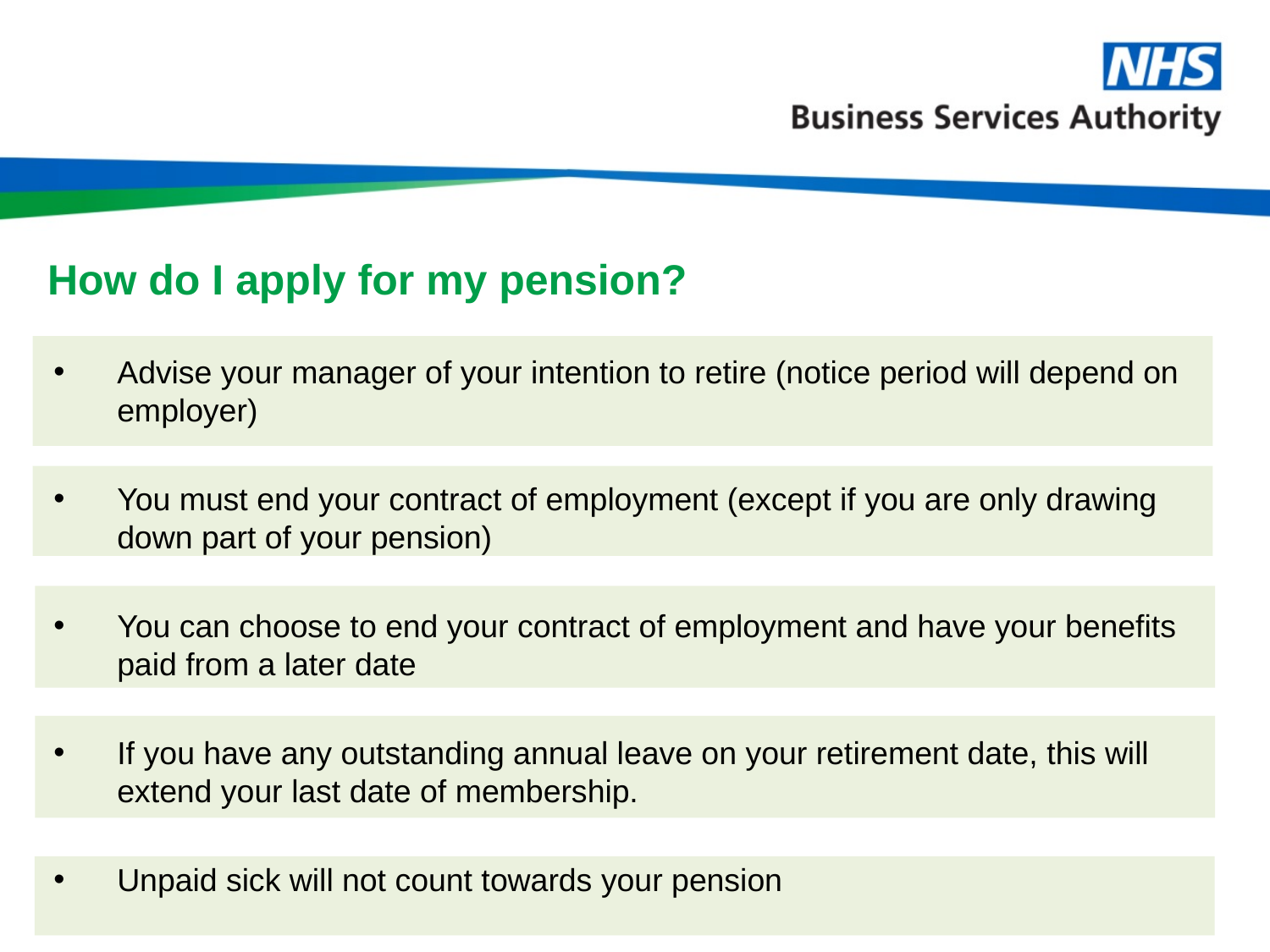

# How do I apply for my pension?

Advise your manager of your intention to retire (notice period will depend on employer)

You must end your contract of employment (except if you are only drawing down part of your pension)

You can choose to end your contract of employment and have your benefits  paid from a later date

If you have any outstanding annual leave on your retirement date, this will extend your last date of membership.

Unpaid sick will not count towards your pension